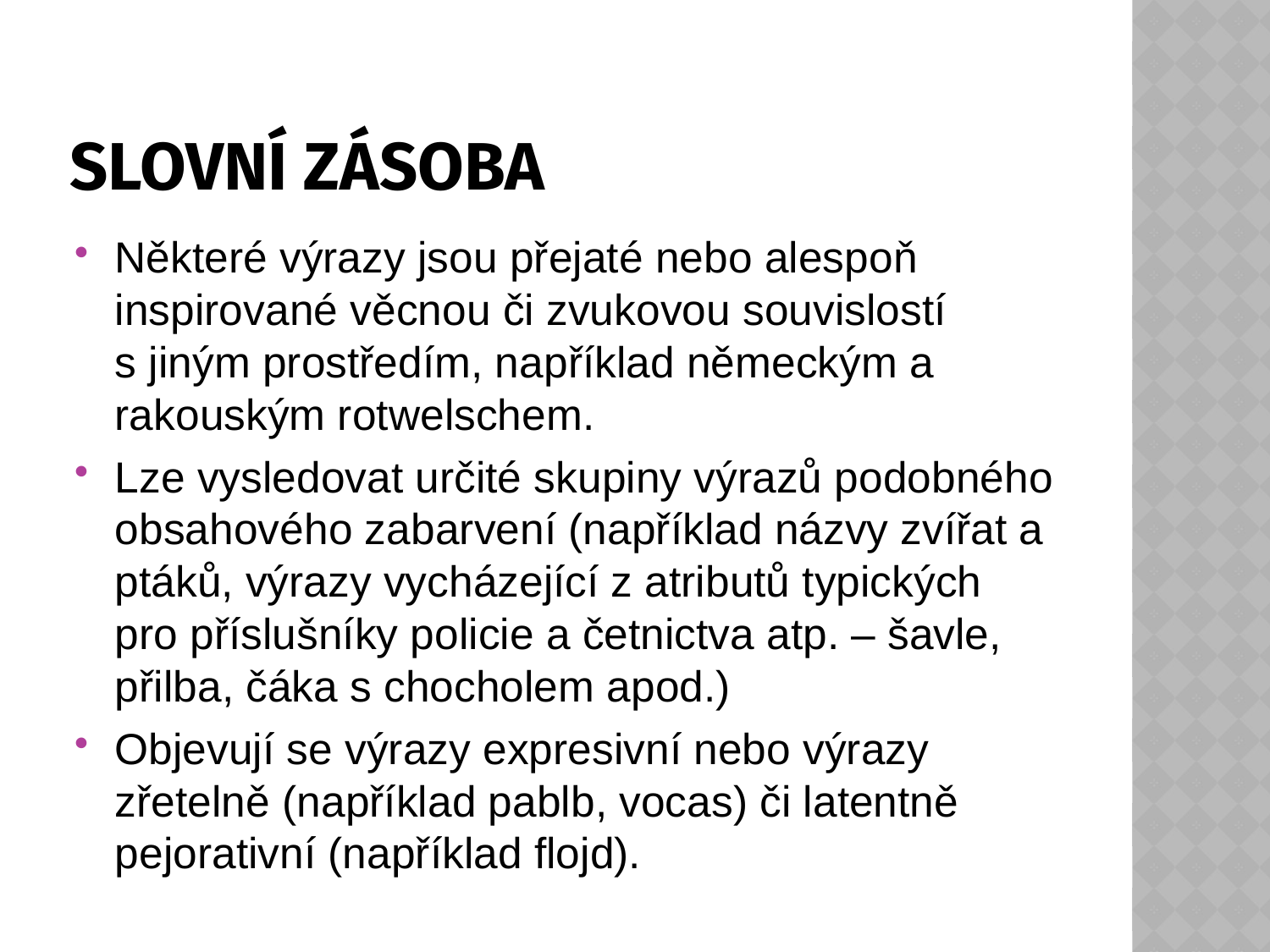

# Slovní zásoba
Některé výrazy jsou přejaté nebo alespoň inspirované věcnou či zvukovou souvislostí s jiným prostředím, například německým a rakouským rotwelschem.
Lze vysledovat určité skupiny výrazů podobného obsahového zabarvení (například názvy zvířat a ptáků, výrazy vycházející z atributů typických pro příslušníky policie a četnictva atp. – šavle, přilba, čáka s chocholem apod.)
Objevují se výrazy expresivní nebo výrazy zřetelně (například pablb, vocas) či latentně pejorativní (například flojd).